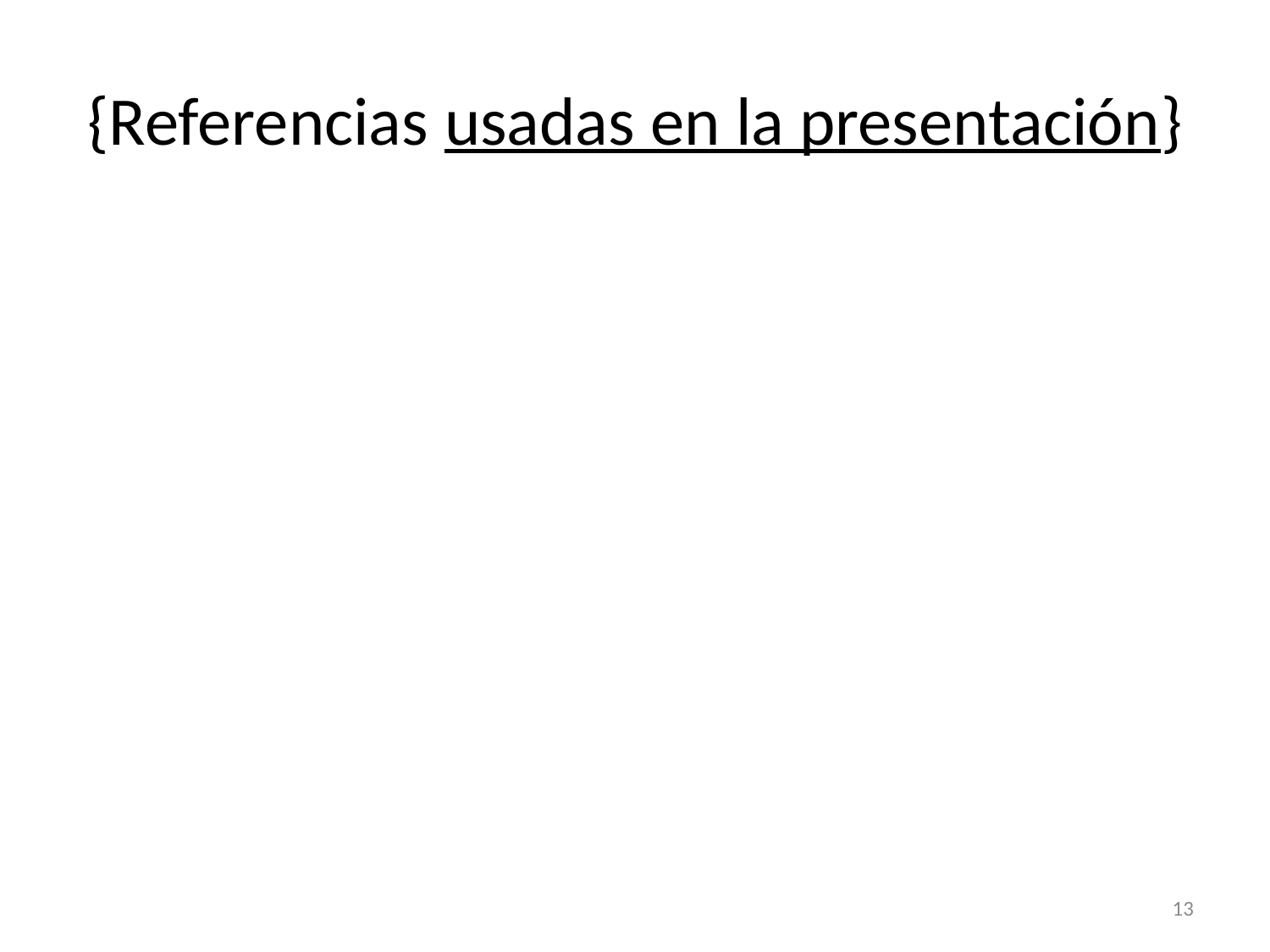

# {Referencias usadas en la presentación}

13